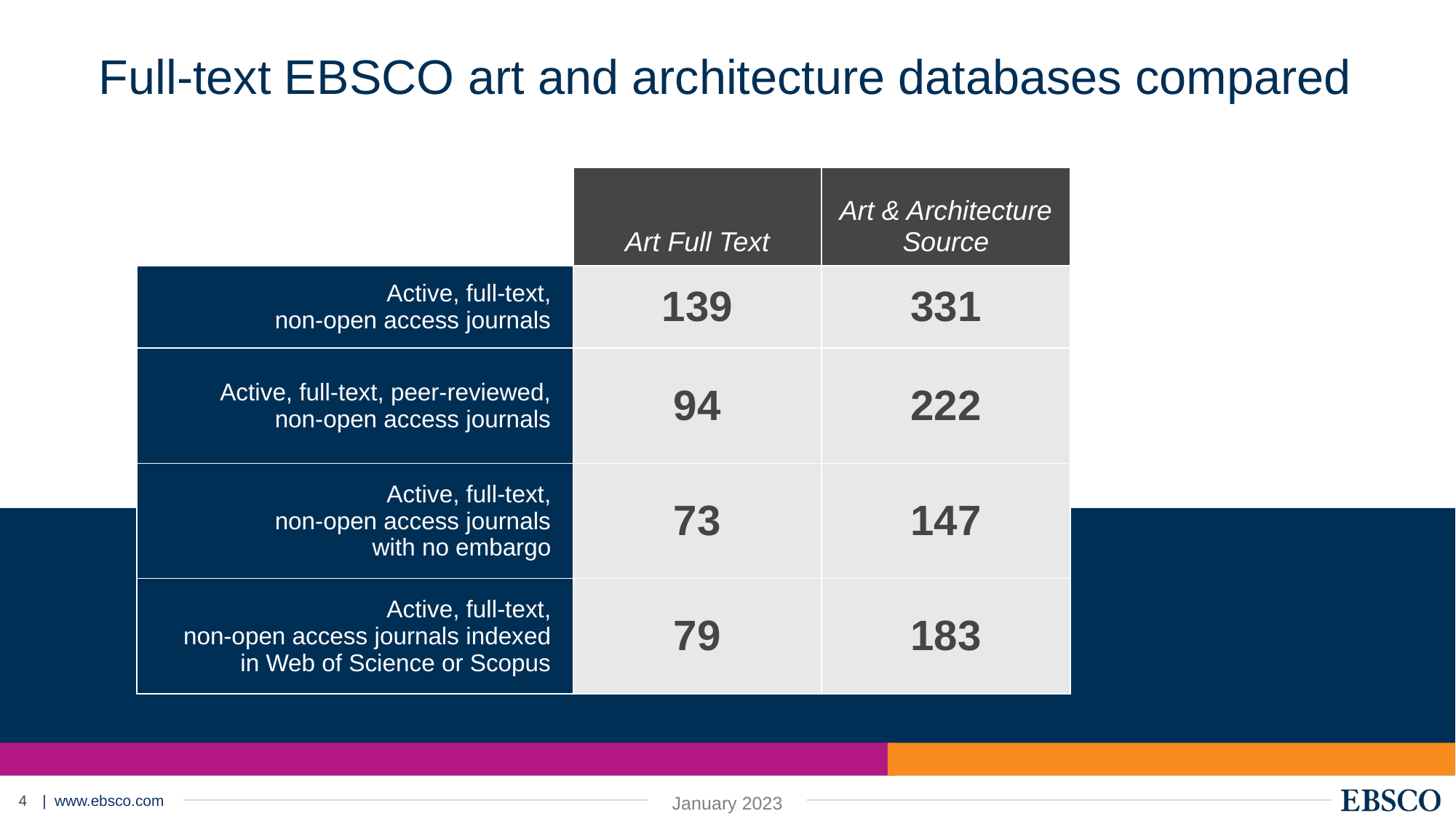

# Full-text EBSCO art and architecture databases compared
|  | Art Full Text | Art & Architecture Source |
| --- | --- | --- |
| Active, full-text, non-open access journals | 139 | 331 |
| Active, full-text, peer-reviewed, non-open access journals | 94 | 222 |
| Active, full-text, non-open access journals with no embargo | 73 | 147 |
| Active, full-text, non-open access journals indexed in Web of Science or Scopus | 79 | 183 |

January 2023